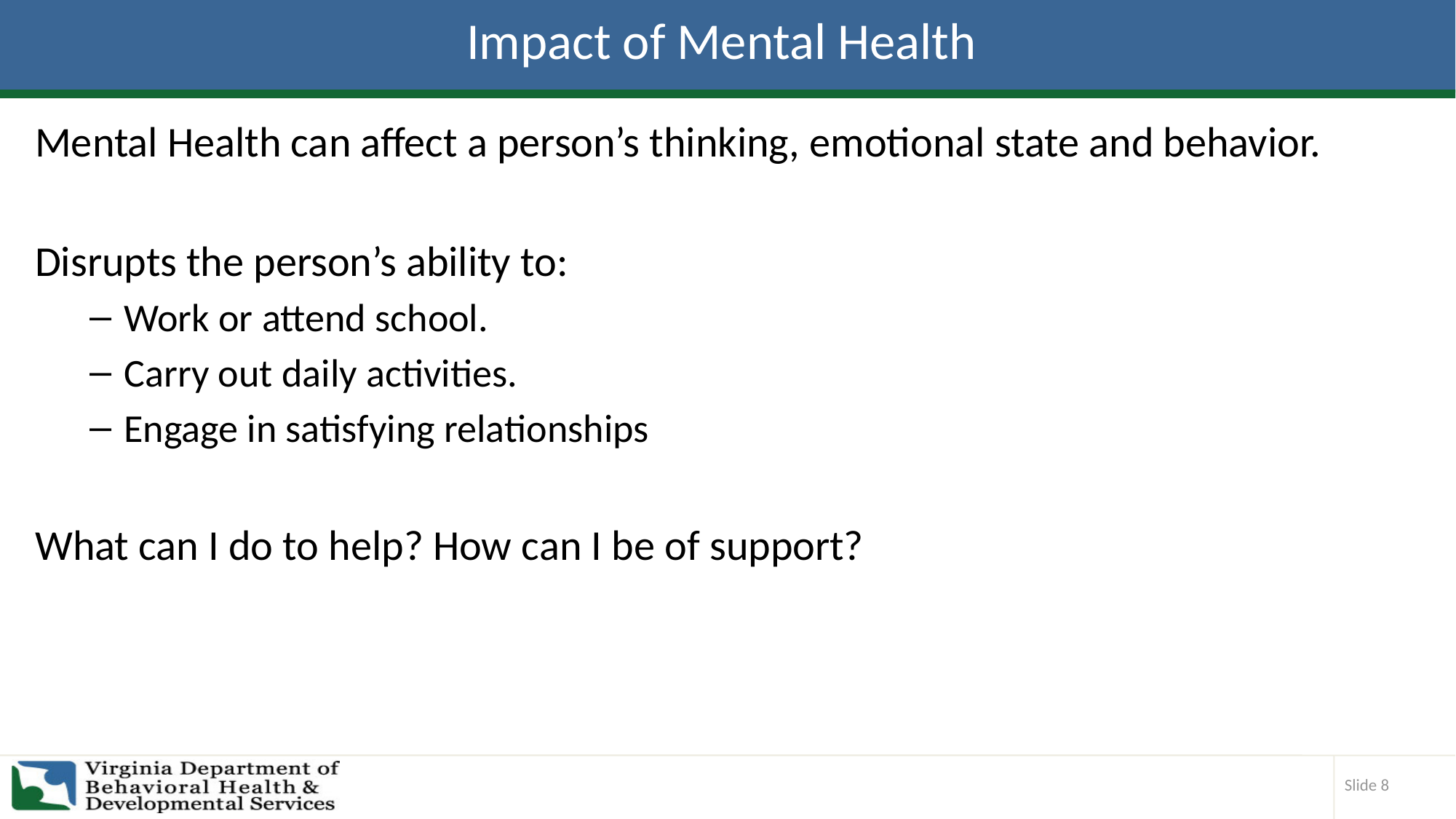

# Impact of Mental Health
Mental Health can affect a person’s thinking, emotional state and behavior.

Disrupts the person’s ability to:
Work or attend school.
Carry out daily activities.
Engage in satisfying relationships

What can I do to help? How can I be of support?